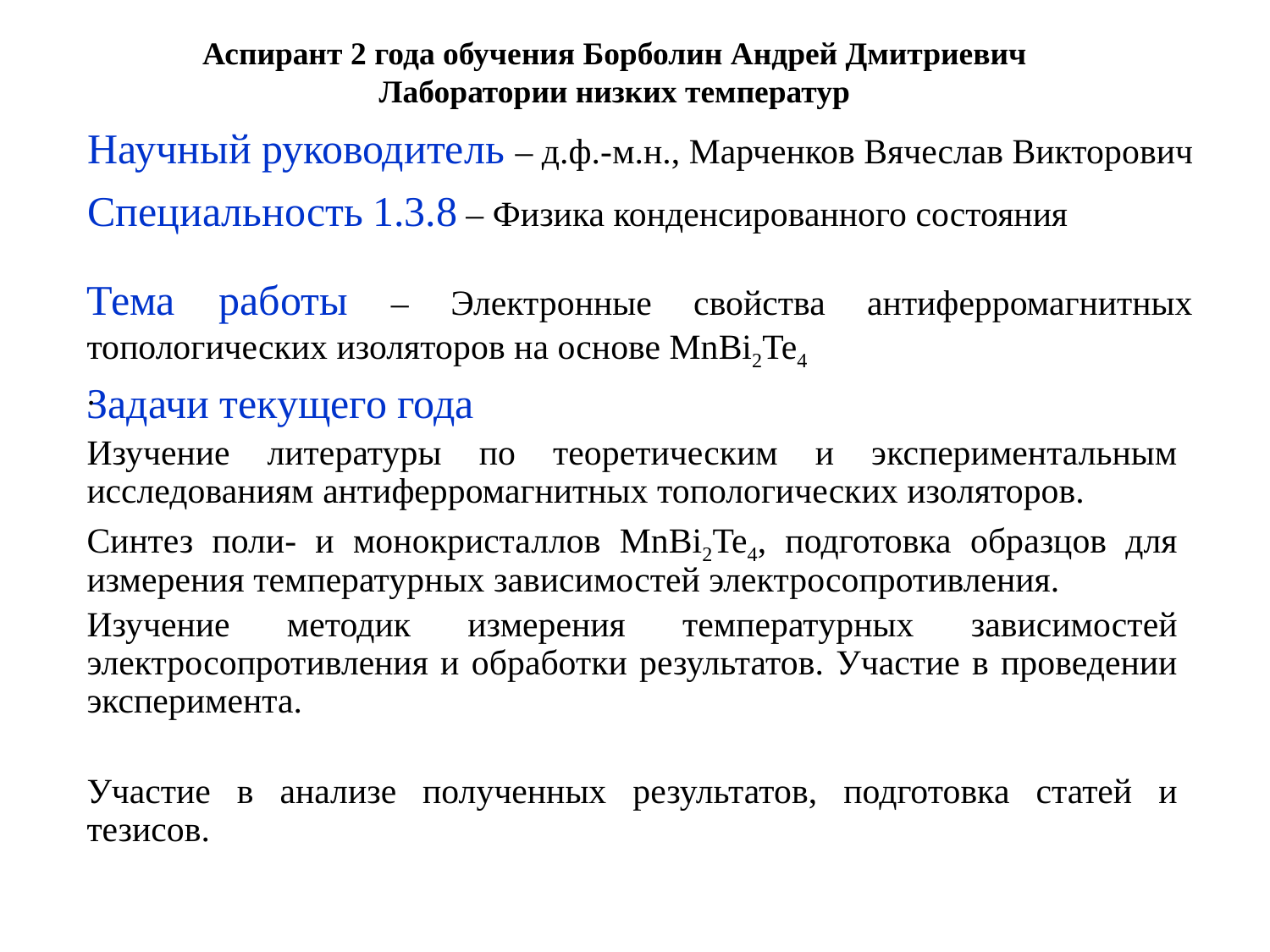

# Аспирант 2 года обучения Борболин Андрей Дмитриевич Лаборатории низких температур
Научный руководитель – д.ф.-м.н., Марченков Вячеслав Викторович
Специальность 1.3.8 – Физика конденсированного состояния
Тема работы – Электронные свойства антиферромагнитных топологических изоляторов на основе MnBi2Te4
.
Задачи текущего года
Изучение литературы по теоретическим и экспериментальным исследованиям антиферромагнитных топологических изоляторов.
Синтез поли- и монокристаллов MnBi2Te4, подготовка образцов для измерения температурных зависимостей электросопротивления.
Изучение методик измерения температурных зависимостей электросопротивления и обработки результатов. Участие в проведении эксперимента.

Участие в анализе полученных результатов, подготовка статей и тезисов.